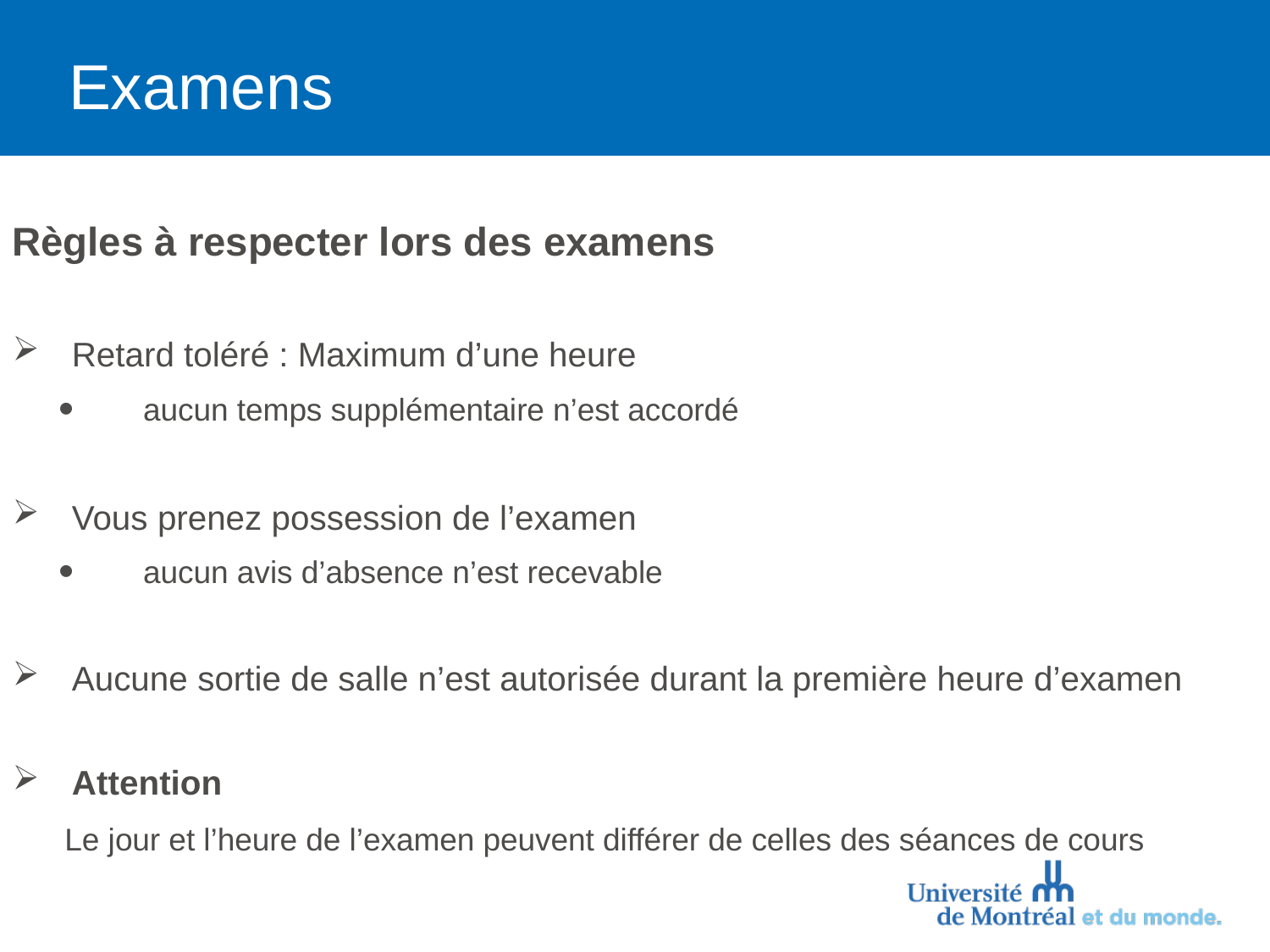

# Examens

Règles à respecter lors des examens

Retard toléré : Maximum d’une heure
aucun temps supplémentaire n’est accordé

Vous prenez possession de l’examen
aucun avis d’absence n’est recevable

Aucune sortie de salle n’est autorisée durant la première heure d’examen

Attention
      Le jour et l’heure de l’examen peuvent différer de celles des séances de cours